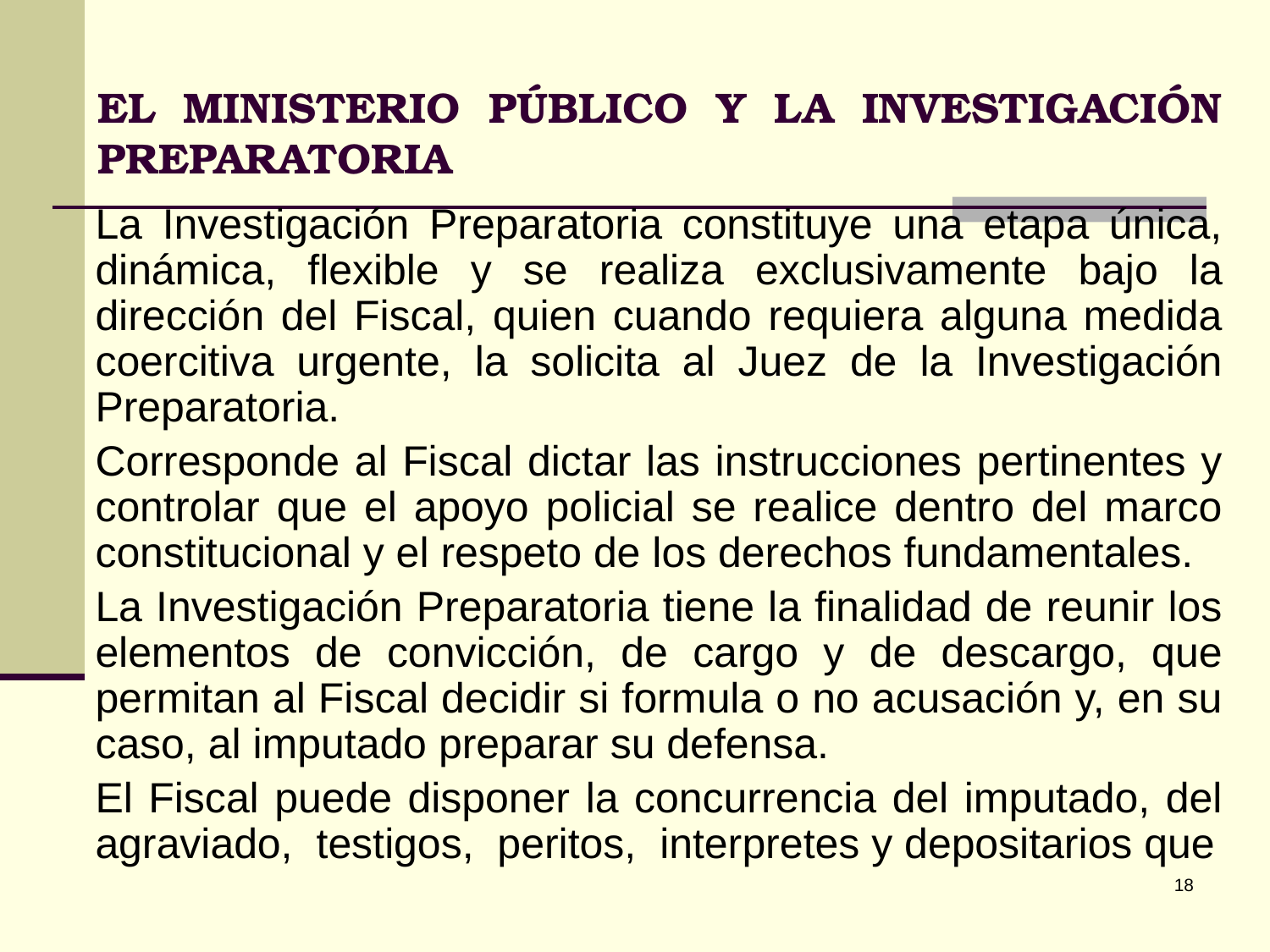

# EL MINISTERIO PÚBLICO Y LA INVESTIGACIÓN PREPARATORIA
	La Investigación Preparatoria constituye una etapa única, dinámica, flexible y se realiza exclusivamente bajo la dirección del Fiscal, quien cuando requiera alguna medida coercitiva urgente, la solicita al Juez de la Investigación Preparatoria.
	Corresponde al Fiscal dictar las instrucciones pertinentes y controlar que el apoyo policial se realice dentro del marco constitucional y el respeto de los derechos fundamentales.
	La Investigación Preparatoria tiene la finalidad de reunir los elementos de convicción, de cargo y de descargo, que permitan al Fiscal decidir si formula o no acusación y, en su caso, al imputado preparar su defensa.
	El Fiscal puede disponer la concurrencia del imputado, del agraviado,  testigos,  peritos,  interpretes y depositarios que
18